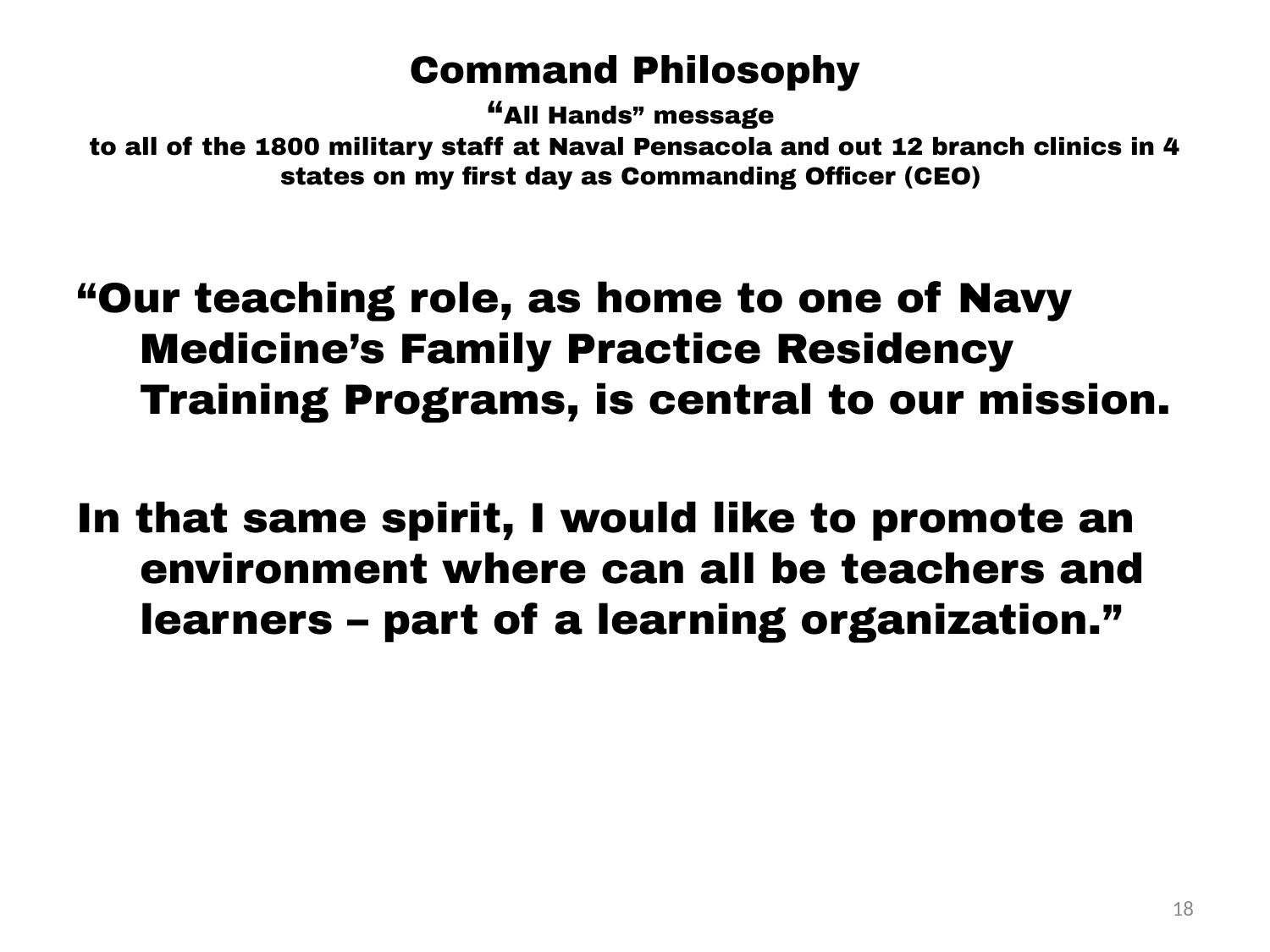

# Command Philosophy “All Hands” message to all of the 1800 military staff at Naval Pensacola and out 12 branch clinics in 4 states on my first day as Commanding Officer (CEO)

“Our teaching role, as home to one of Navy Medicine’s Family Practice Residency Training Programs, is central to our mission.

In that same spirit, I would like to promote an environment where can all be teachers and learners – part of a learning organization.”
18